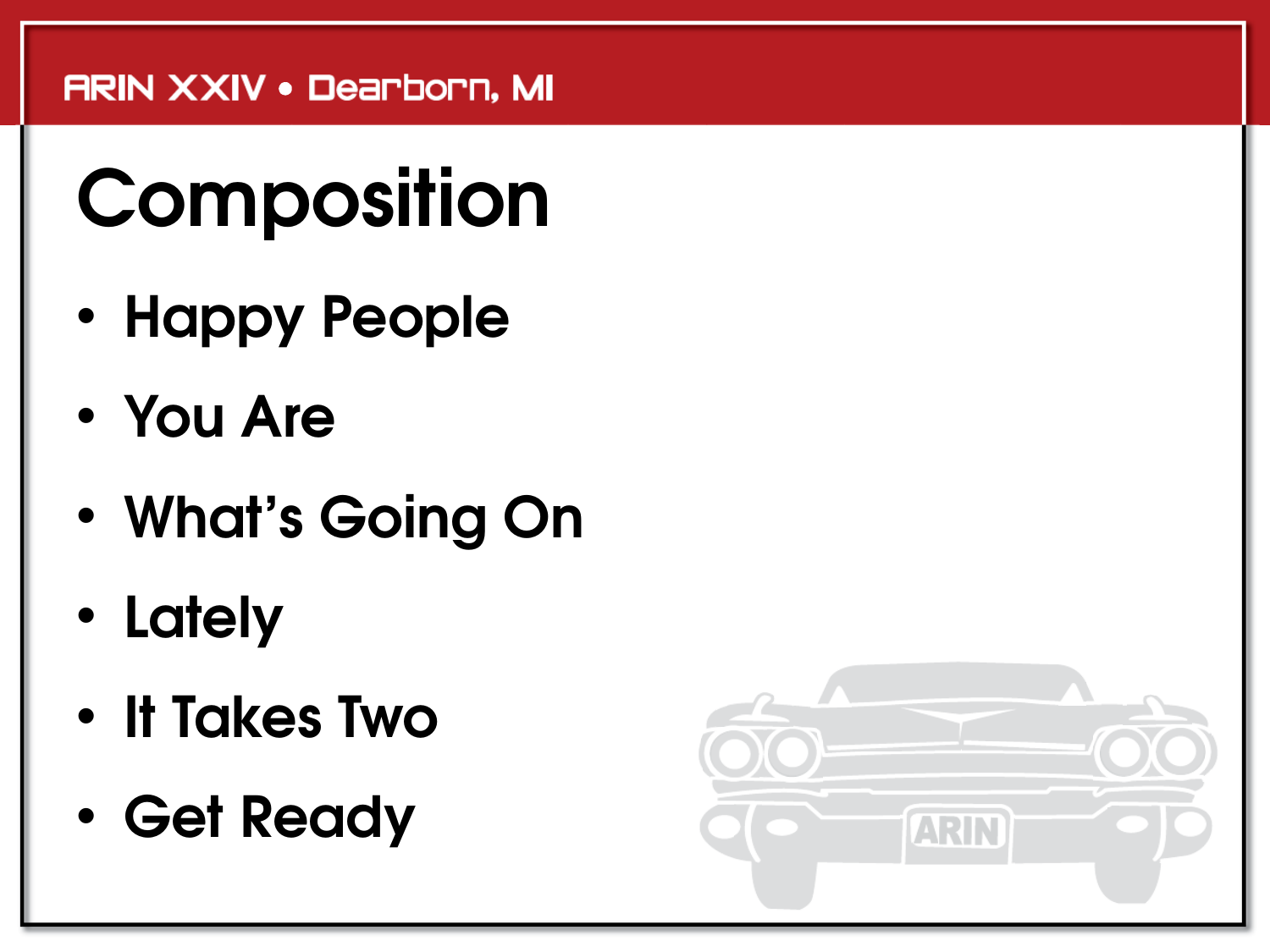

# Composition
Happy People
You Are
What’s Going On
Lately
It Takes Two
Get Ready